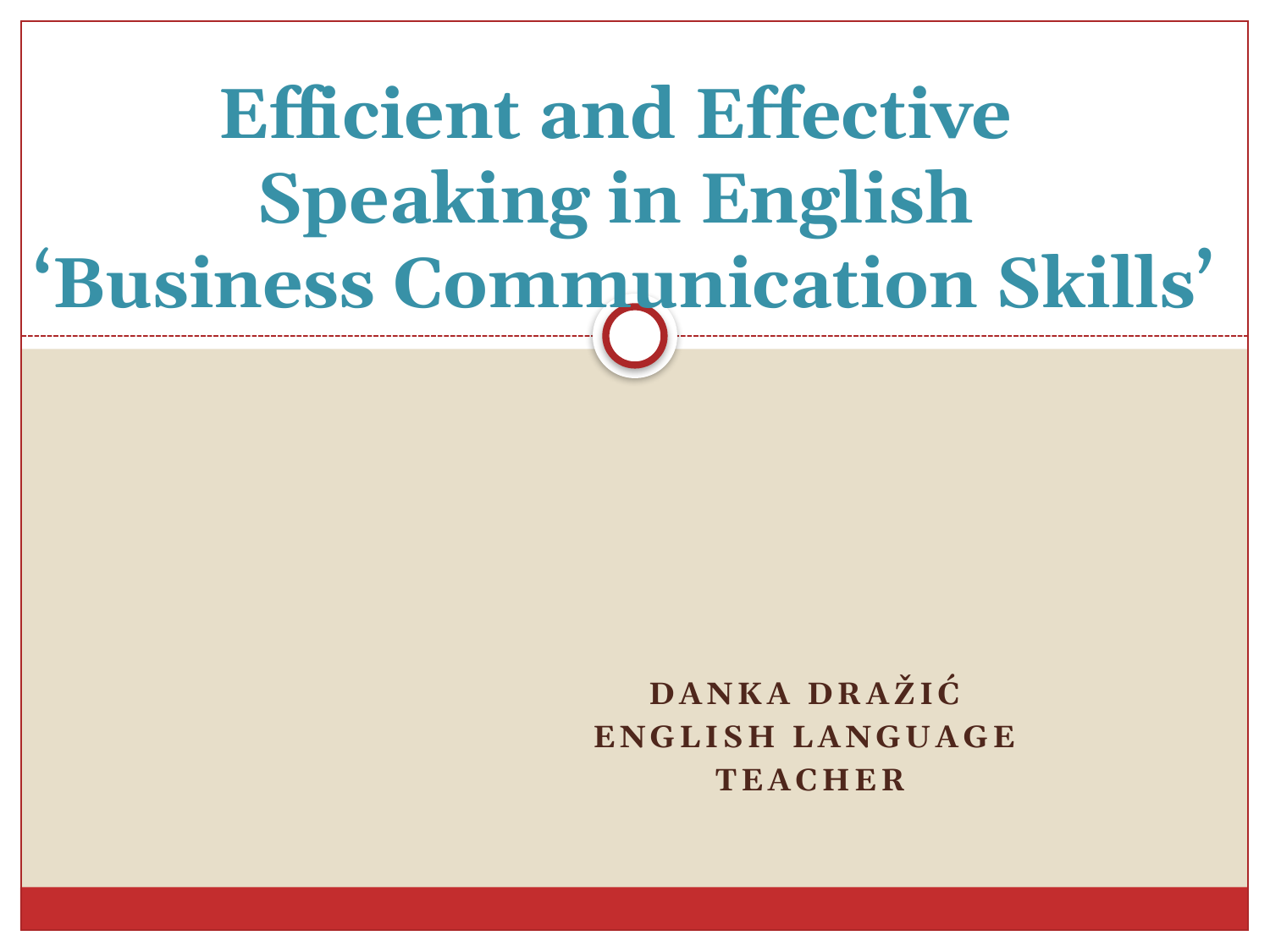

# Efficient and Effective Speaking in English ‘Business Communication Skills’

Danka Dražić
English language
 teacher